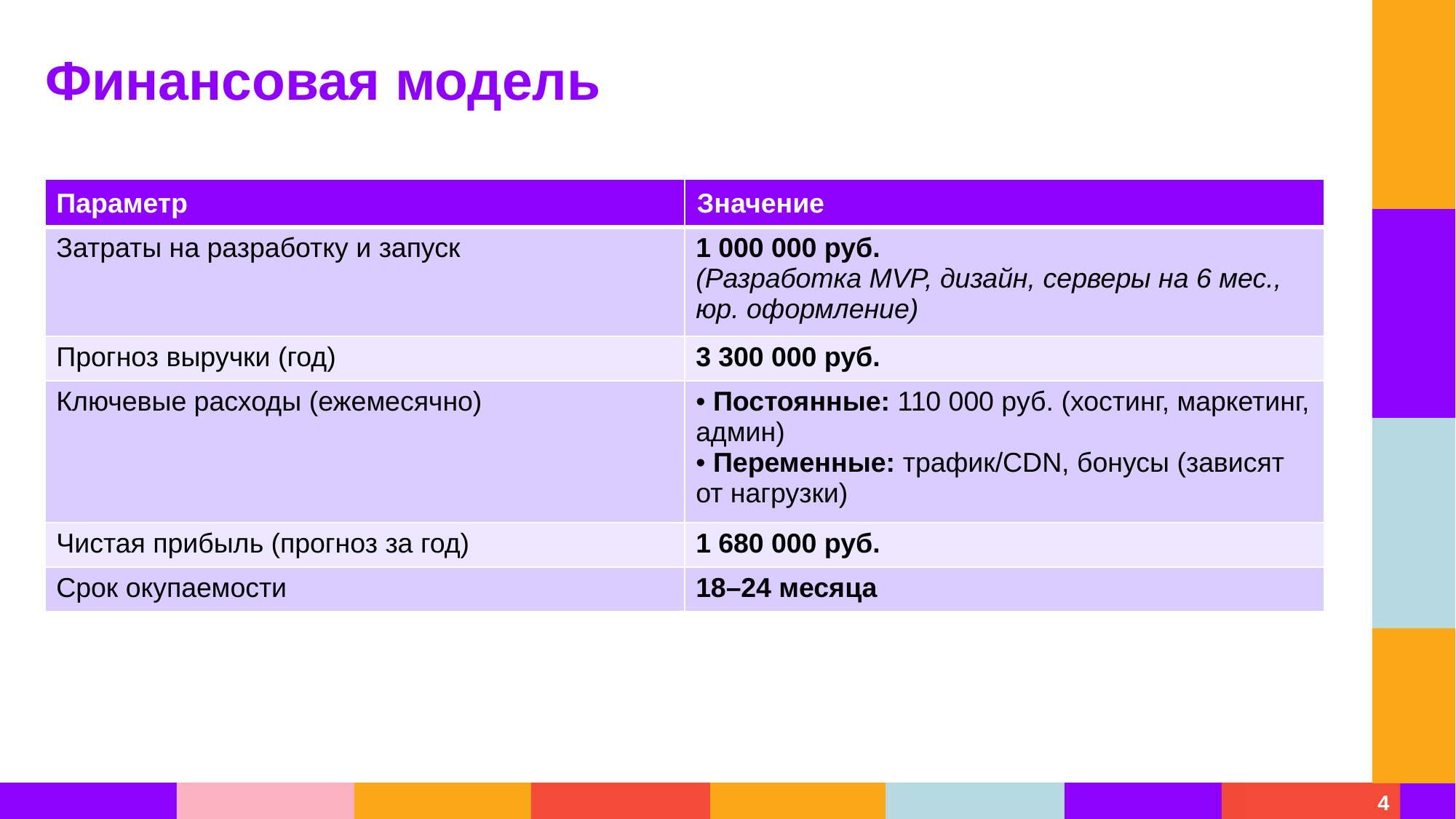

Финансовая модель
| Параметр | Значение |
| --- | --- |
| Затраты на разработку и запуск | 1 000 000 руб. (Разработка MVP, дизайн, серверы на 6 мес., юр. оформление) |
| Прогноз выручки (год) | 3 300 000 руб. |
| Ключевые расходы (ежемесячно) | • Постоянные: 110 000 руб. (хостинг, маркетинг, админ) • Переменные: трафик/CDN, бонусы (зависят от нагрузки) |
| Чистая прибыль (прогноз за год) | 1 680 000 руб. |
| Срок окупаемости | 18–24 месяца |